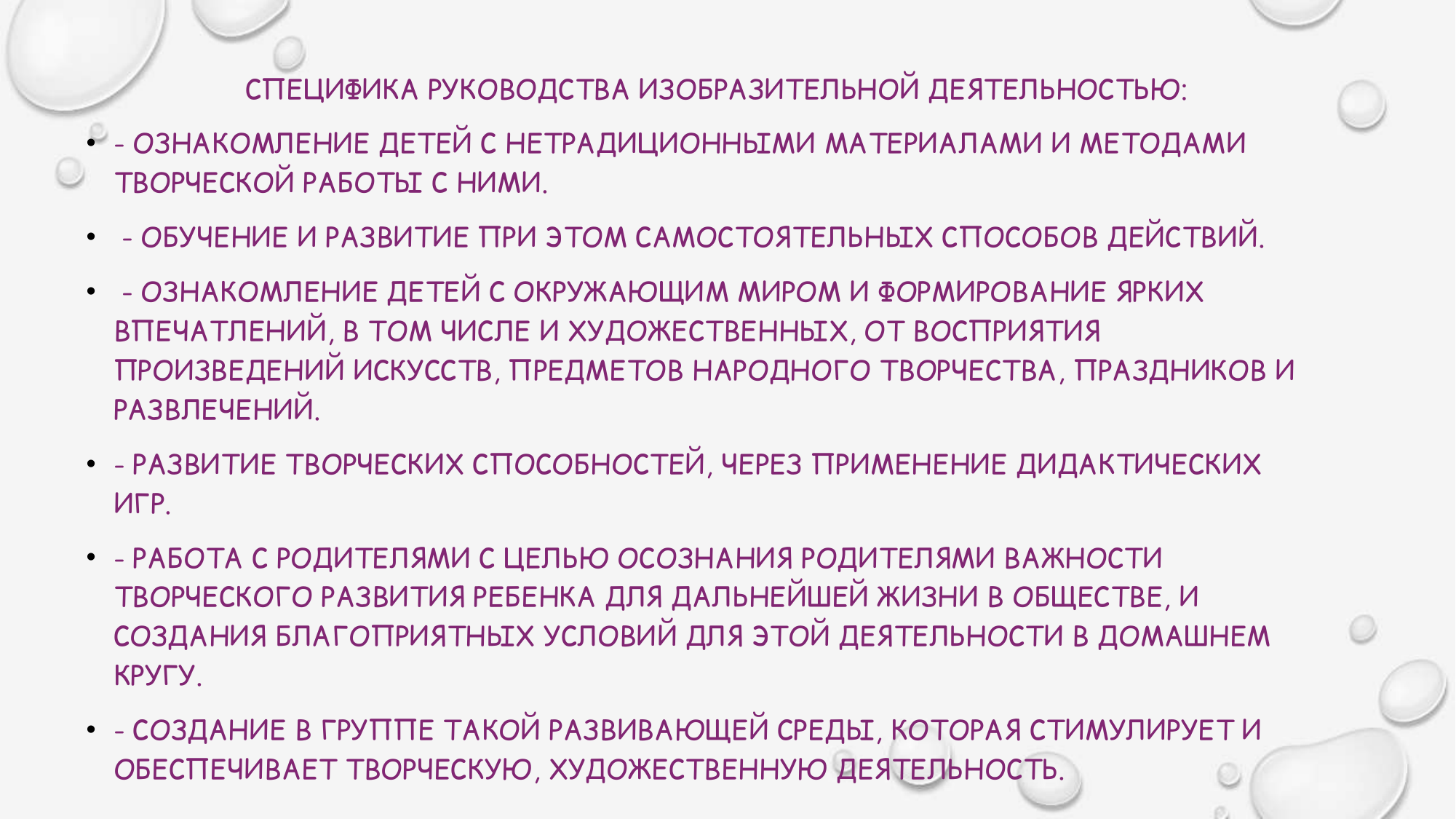

Специфика руководства изобразительной деятельностью:
- Ознакомление детей с нетрадиционными материалами и методами творческой работы с ними.
 - Обучение и развитие при этом самостоятельных способов действий.
 - Ознакомление детей с окружающим миром и формирование ярких впечатлений, в том числе и художественных, от восприятия произведений искусств, предметов народного творчества, праздников и развлечений.
- Развитие творческих способностей, через применение дидактических игр.
- Работа с родителями с целью осознания родителями важности творческого развития ребенка для дальнейшей жизни в обществе, и создания благоприятных условий для этой деятельности в домашнем кругу.
- Создание в группе такой развивающей среды, которая стимулирует и обеспечивает творческую, художественную деятельность.